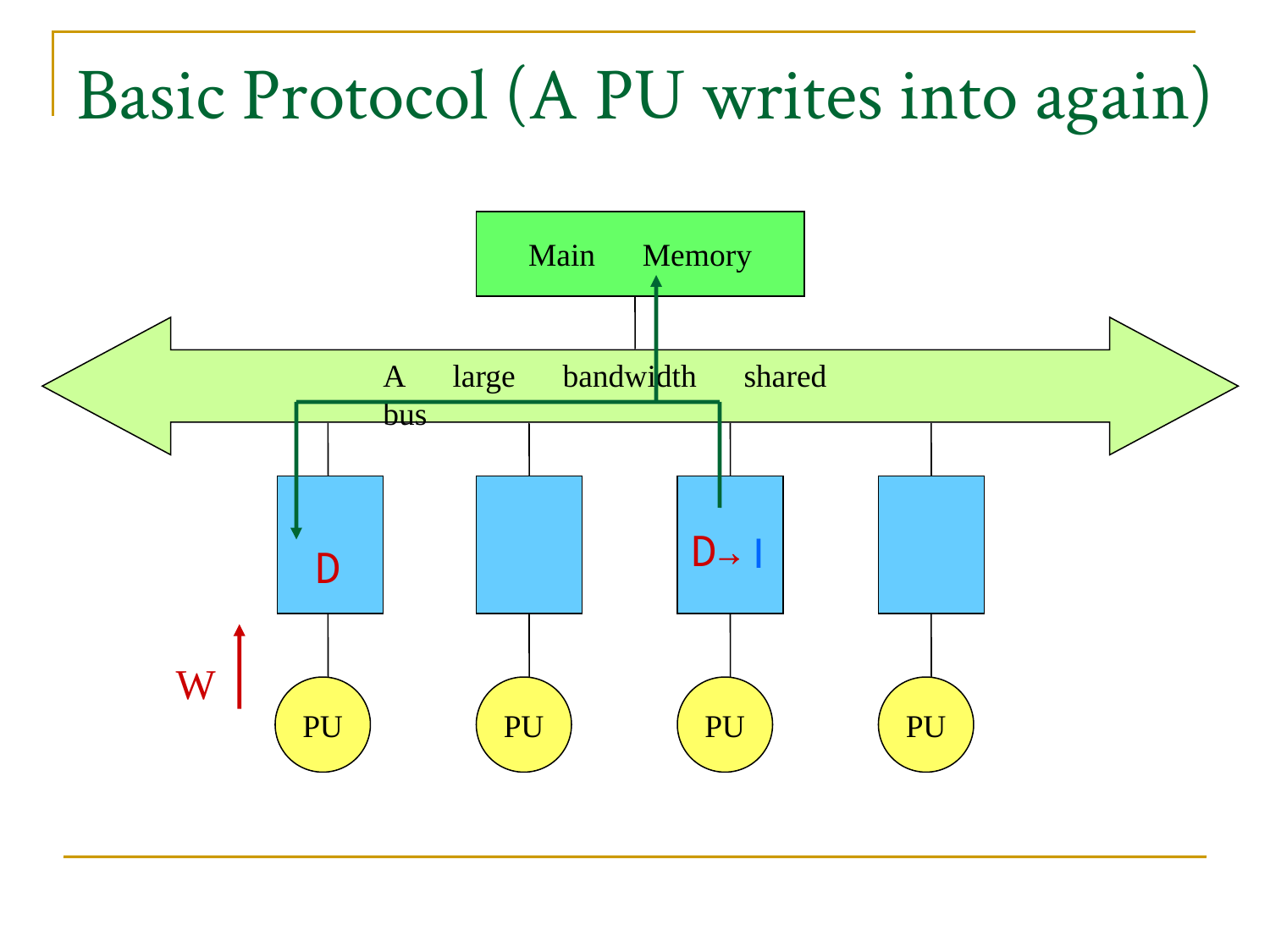

# Basic Protocol (A PU writes into again)
Main　Memory

A　large　bandwidth　shared　bus

PU

PU

PU

D→
I
D

W
PU